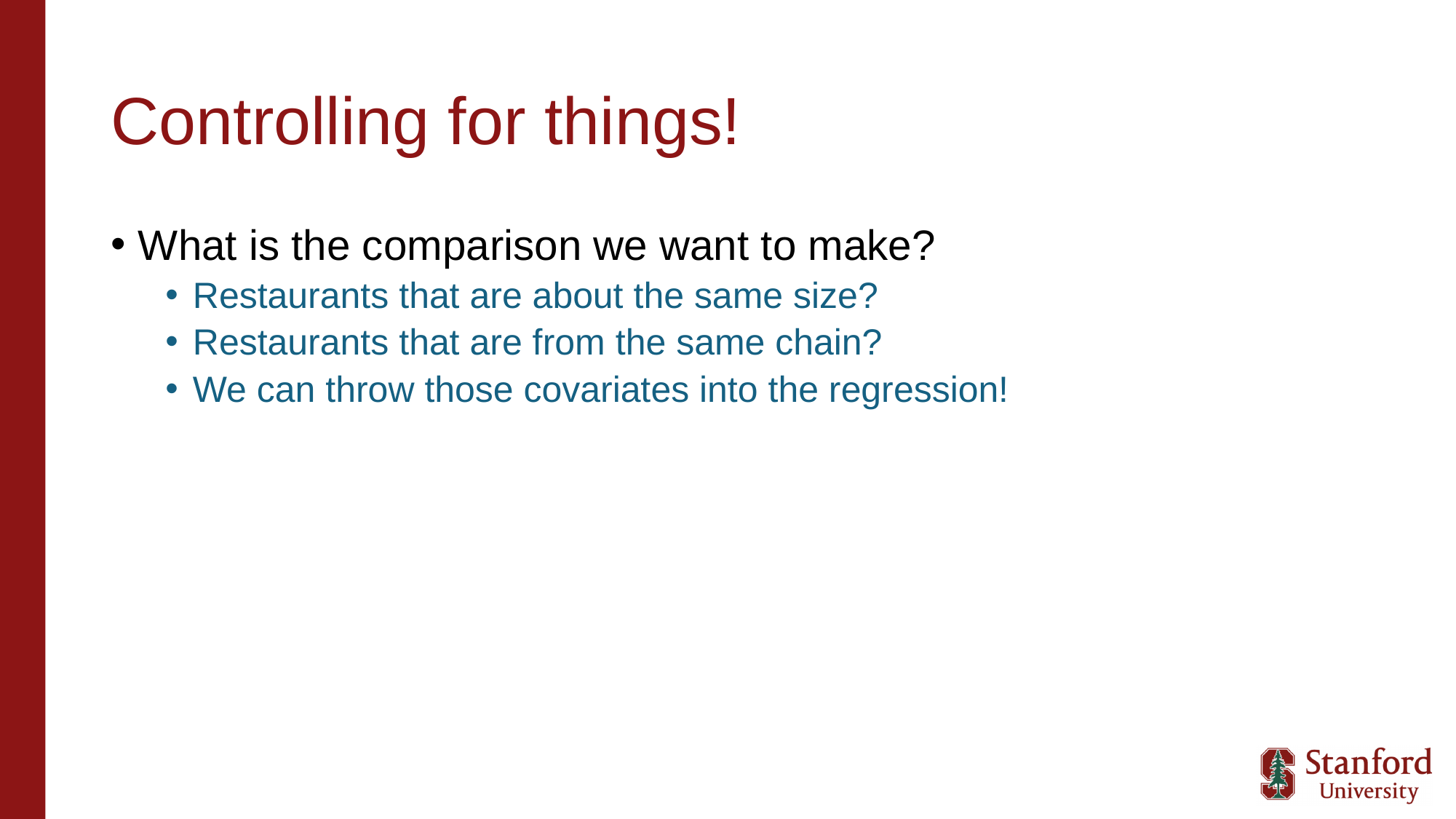

# Controlling for things!
What is the comparison we want to make?
Restaurants that are about the same size?
Restaurants that are from the same chain?
We can throw those covariates into the regression!